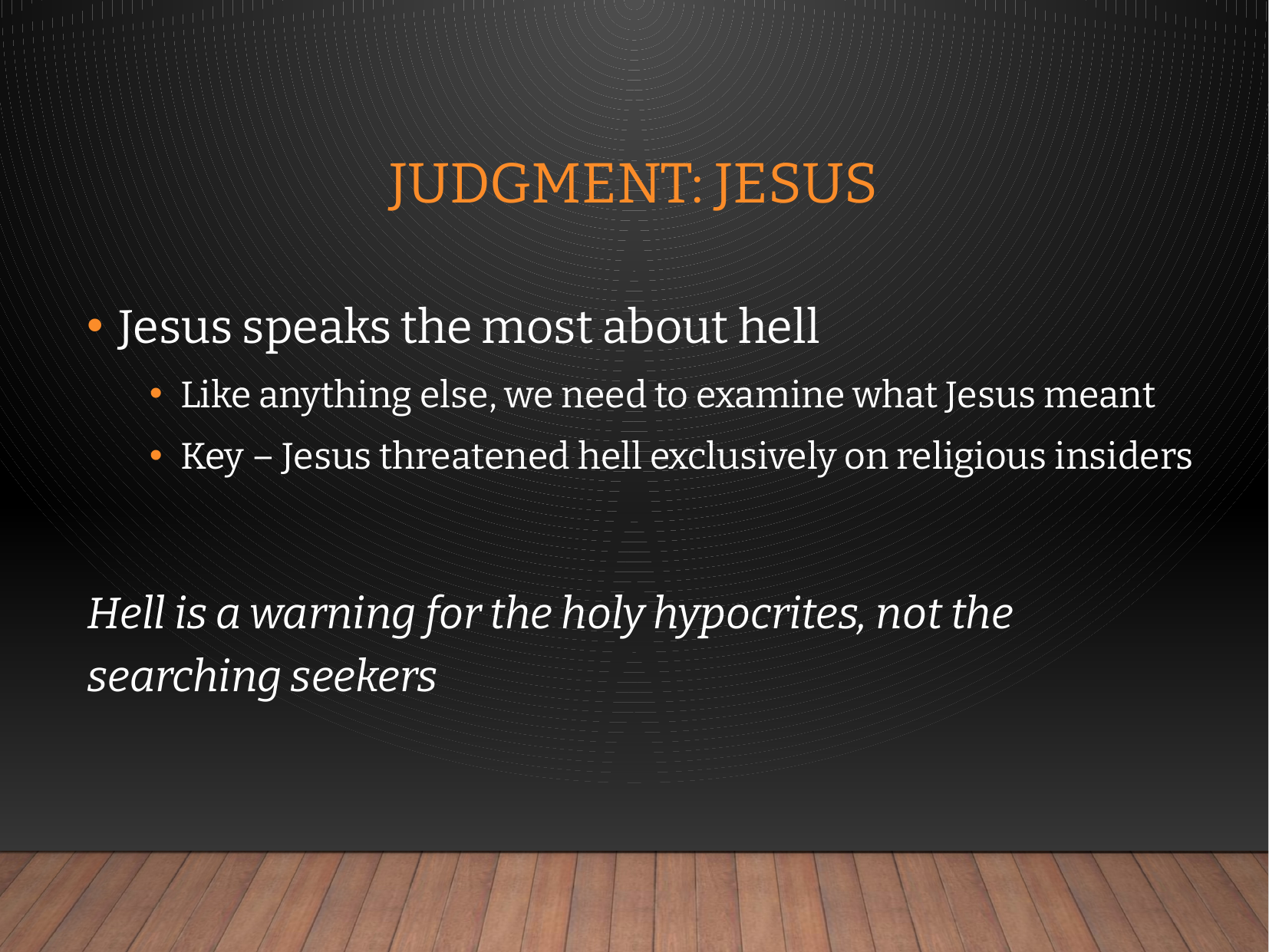

# Judgment: Jesus
Jesus speaks the most about hell
Like anything else, we need to examine what Jesus meant
Key – Jesus threatened hell exclusively on religious insiders

Hell is a warning for the holy hypocrites, not the searching seekers